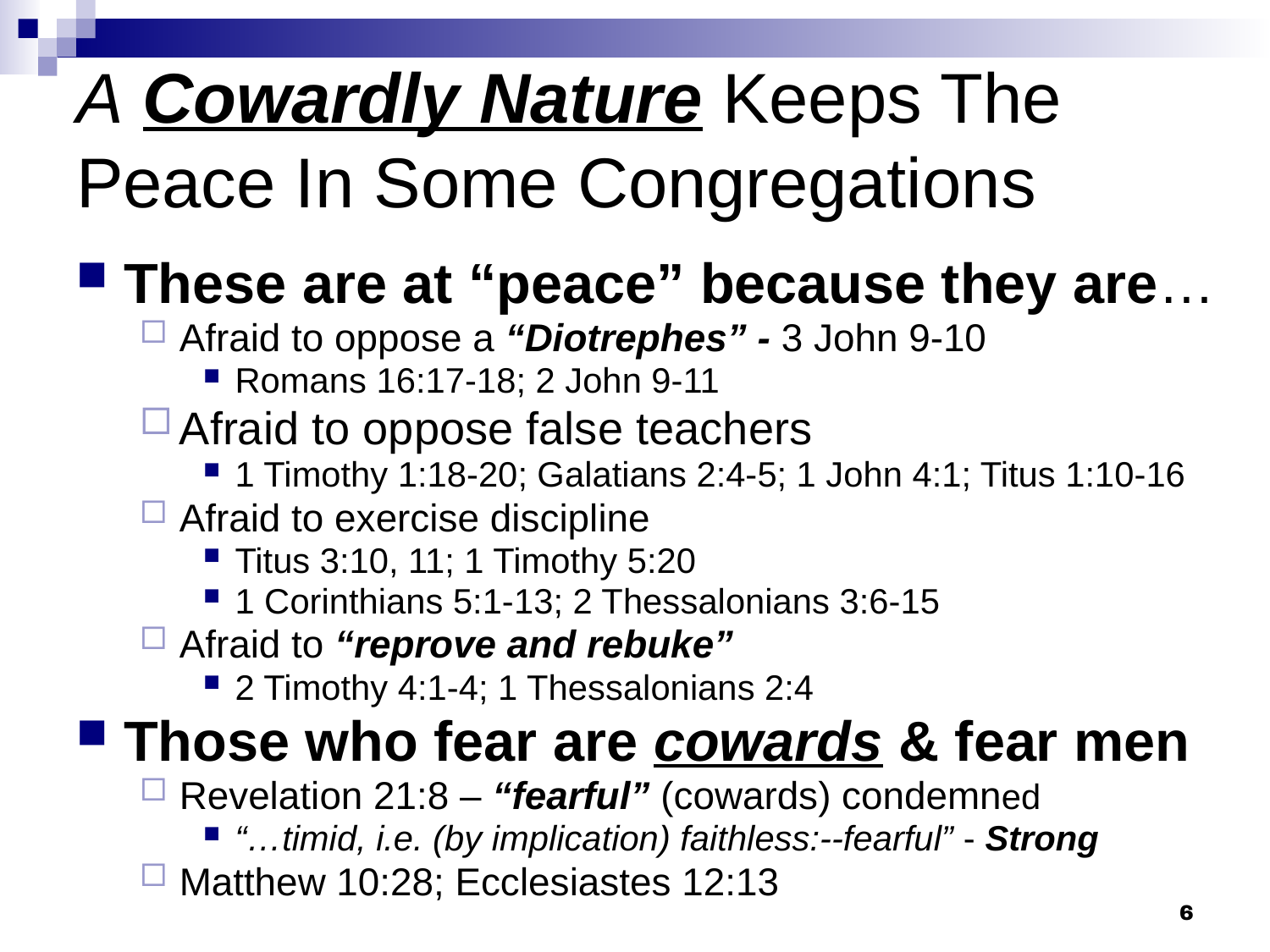

# A Cowardly Nature Keeps The Peace In Some Congregations
These are at “peace” because they are…
Afraid to oppose a “Diotrephes” - 3 John 9-10
Romans 16:17-18; 2 John 9-11
Afraid to oppose false teachers
1 Timothy 1:18-20; Galatians 2:4-5; 1 John 4:1; Titus 1:10-16
Afraid to exercise discipline
Titus 3:10, 11; 1 Timothy 5:20
1 Corinthians 5:1-13; 2 Thessalonians 3:6-15
Afraid to “reprove and rebuke”
2 Timothy 4:1-4; 1 Thessalonians 2:4
Those who fear are cowards & fear men
Revelation 21:8 – “fearful” (cowards) condemned
“…timid, i.e. (by implication) faithless:--fearful” - Strong
Matthew 10:28; Ecclesiastes 12:13
6